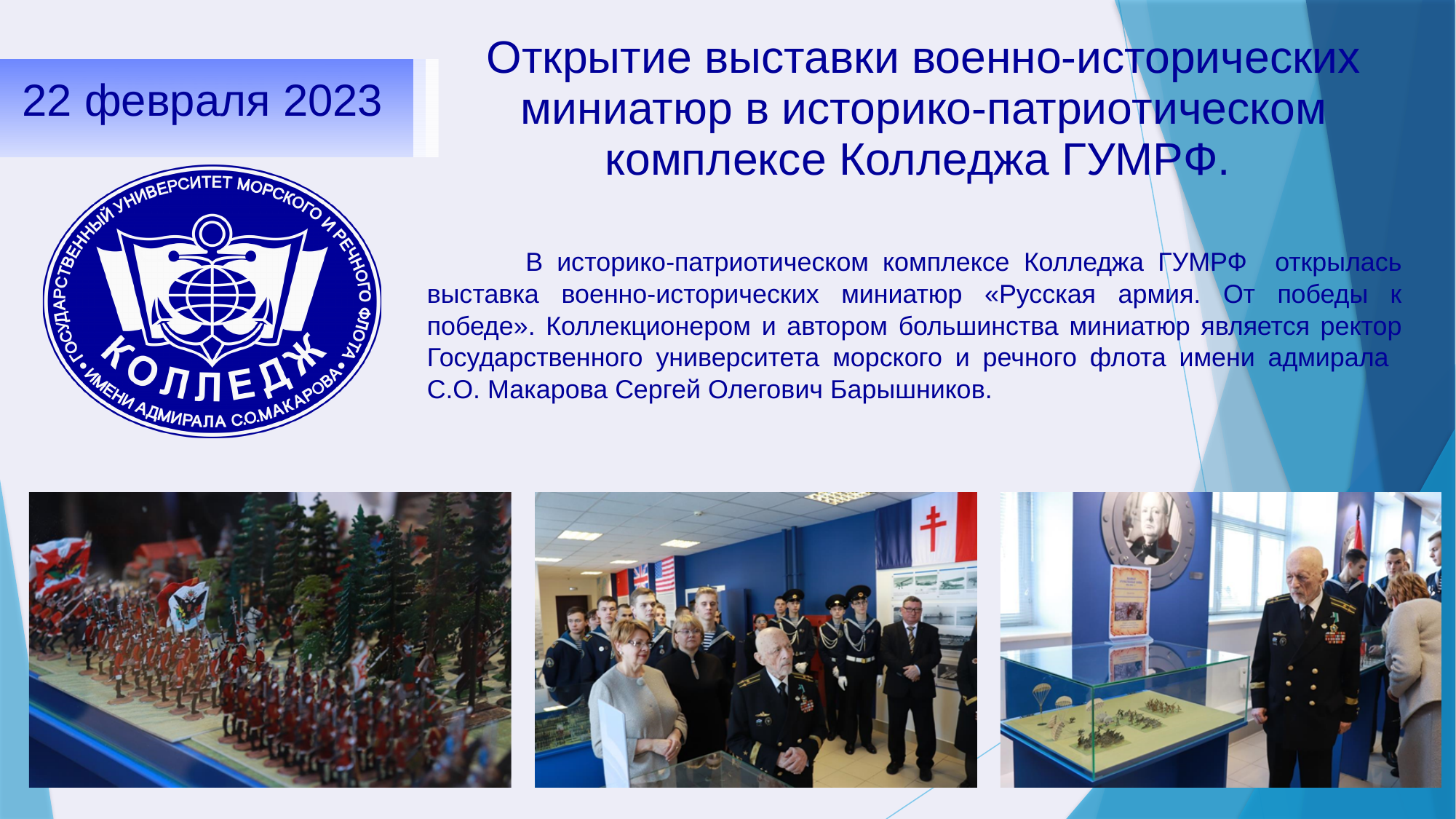

Открытие выставки военно-исторических миниатюр в историко-патриотическом комплексе Колледжа ГУМРФ.

22 февраля 2023
22 февраля 2023

       В историко-патриотическом комплексе Колледжа ГУМРФ  открылась выставка военно-исторических миниатюр «Русская армия. От победы к победе». Коллекционером и автором большинства миниатюр является ректор Государственного университета морского и речного флота имени адмирала  С.О. Макарова Сергей Олегович Барышников.